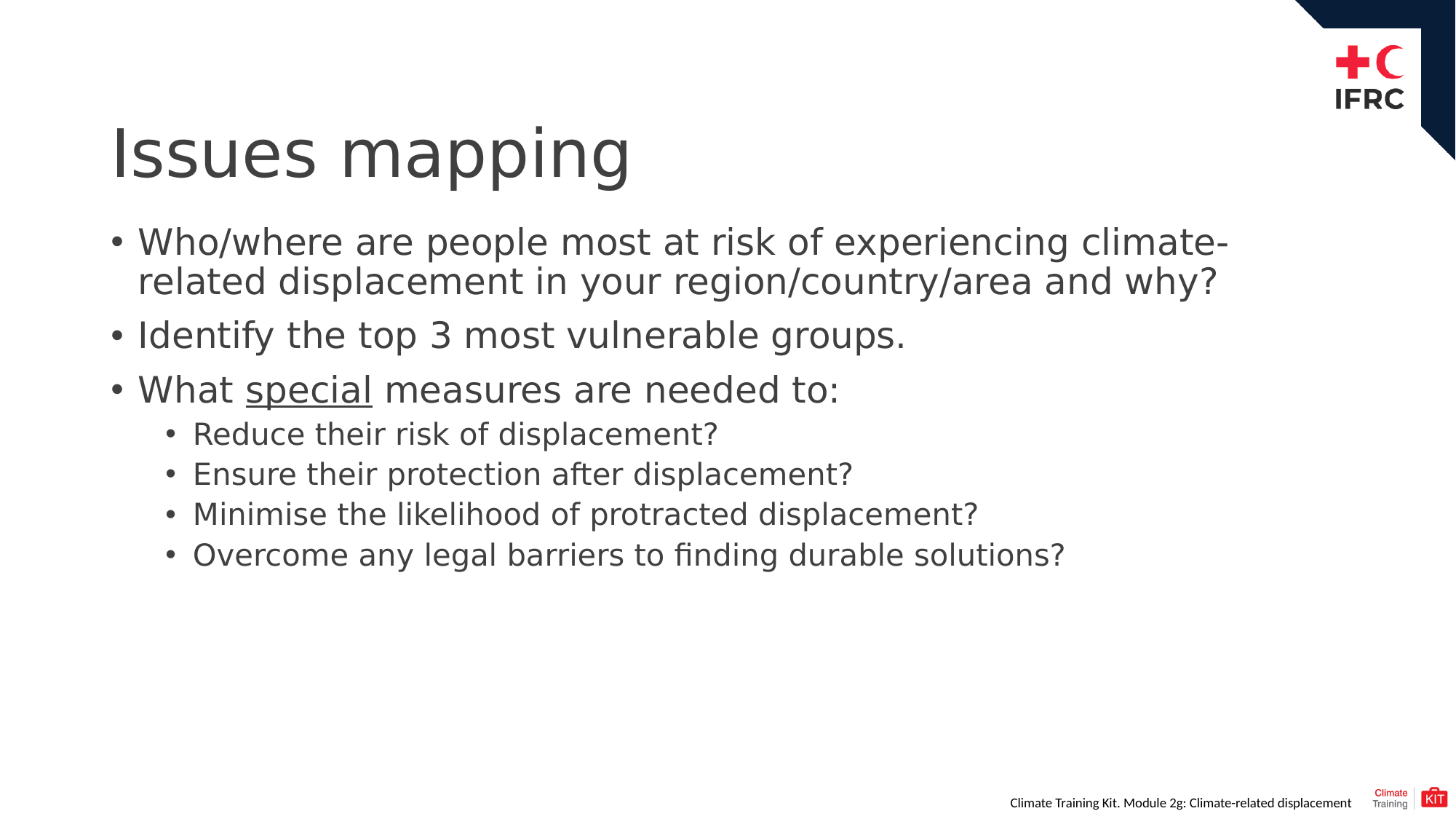

# Issues mapping
Who/where are people most at risk of experiencing climate-related displacement in your region/country/area and why?
Identify the top 3 most vulnerable groups.
What special measures are needed to:
Reduce their risk of displacement?
Ensure their protection after displacement?
Minimise the likelihood of protracted displacement?
Overcome any legal barriers to finding durable solutions?